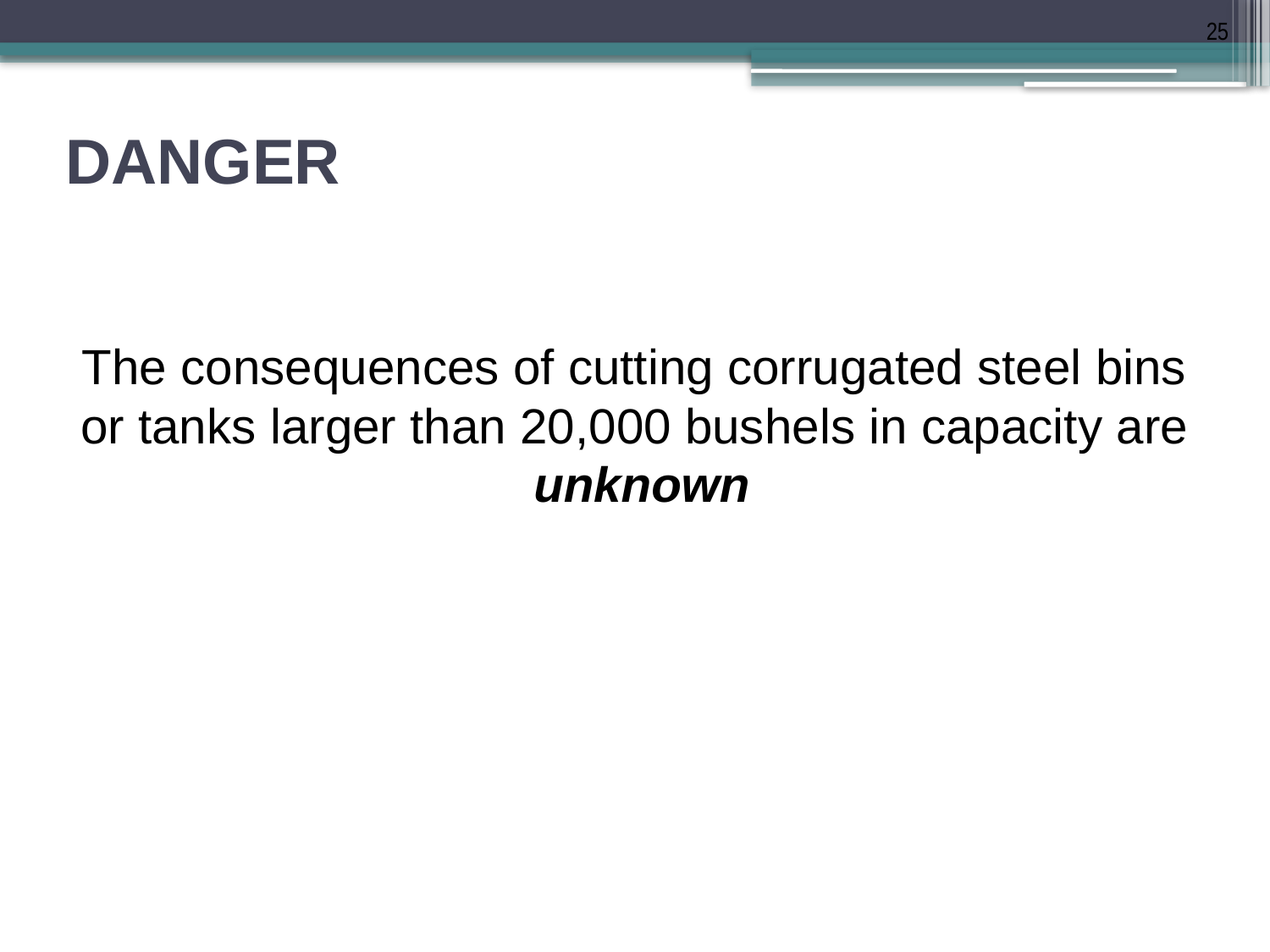

25
# DANGER

The consequences of cutting corrugated steel bins or tanks larger than 20,000 bushels in capacity are  unknown